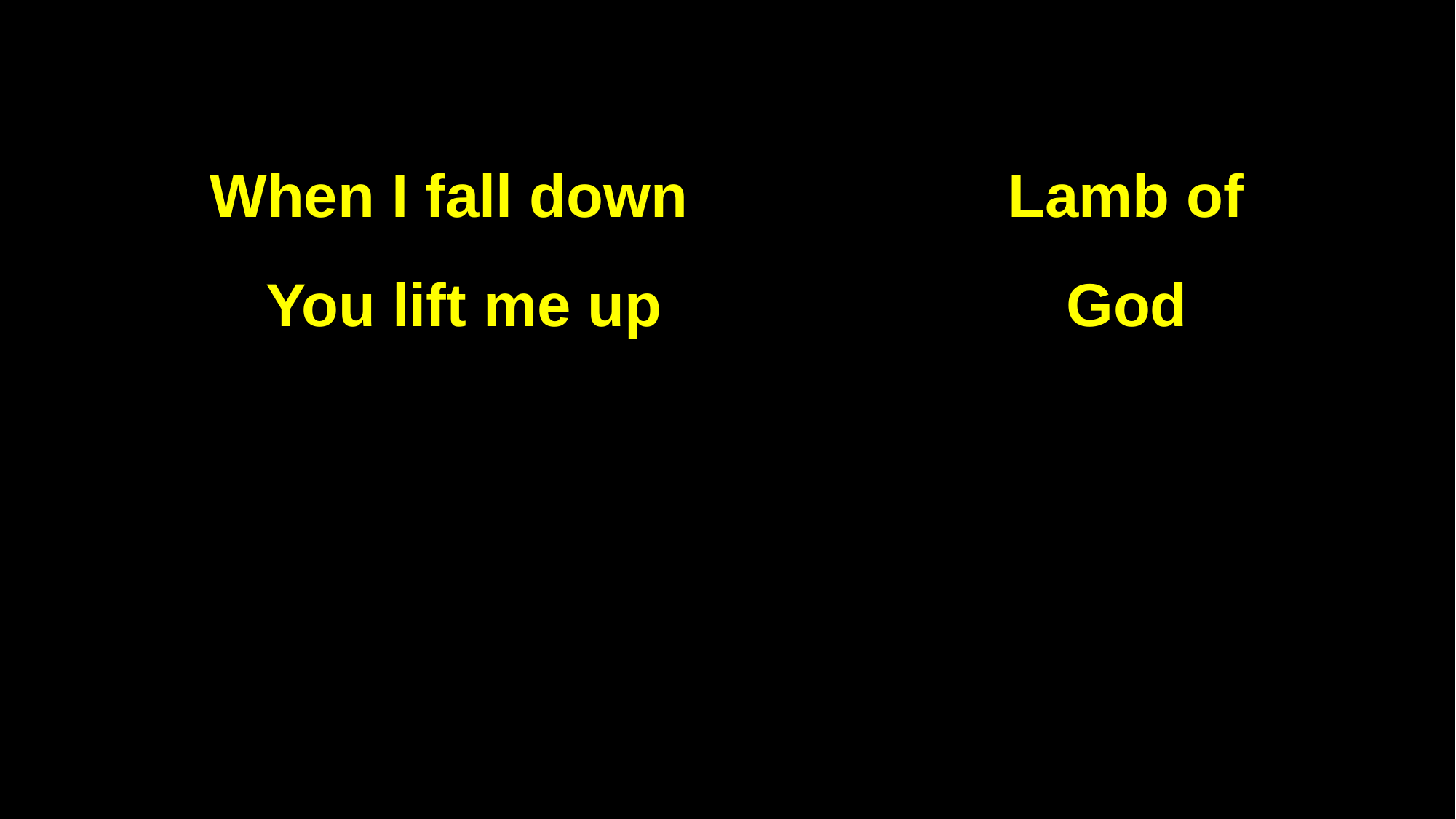

When I fall down                   Lamb of
You lift me up                        God